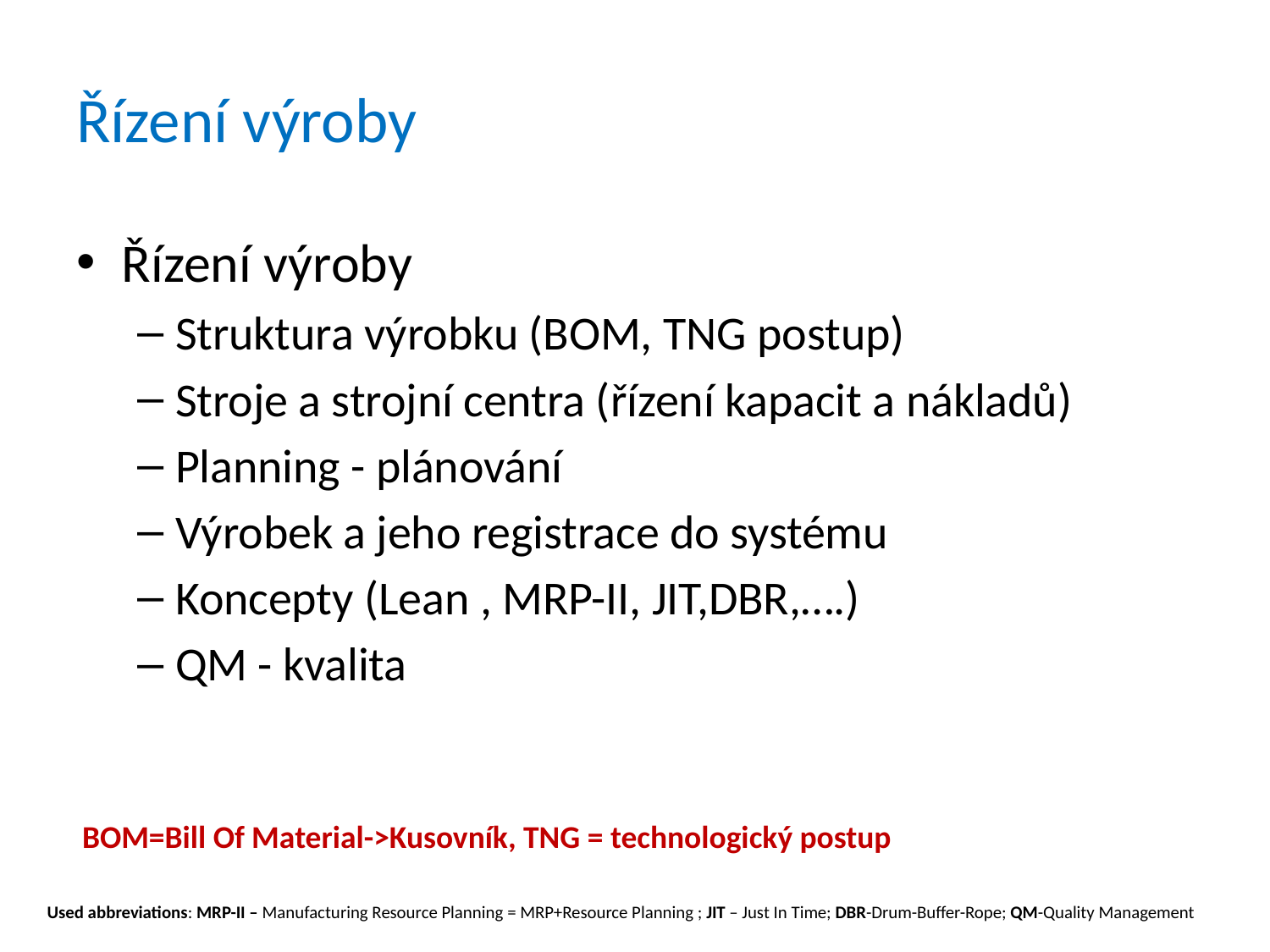

# Řízení výroby
Řízení výroby
Struktura výrobku (BOM, TNG postup)
Stroje a strojní centra (řízení kapacit a nákladů)
Planning - plánování
Výrobek a jeho registrace do systému
Koncepty (Lean , MRP-II, JIT,DBR,….)
QM - kvalita

BOM=Bill Of Material->Kusovník, TNG = technologický postup
Used abbreviations: MRP-II – Manufacturing Resource Planning = MRP+Resource Planning ; JIT – Just In Time; DBR-Drum-Buffer-Rope; QM-Quality Management